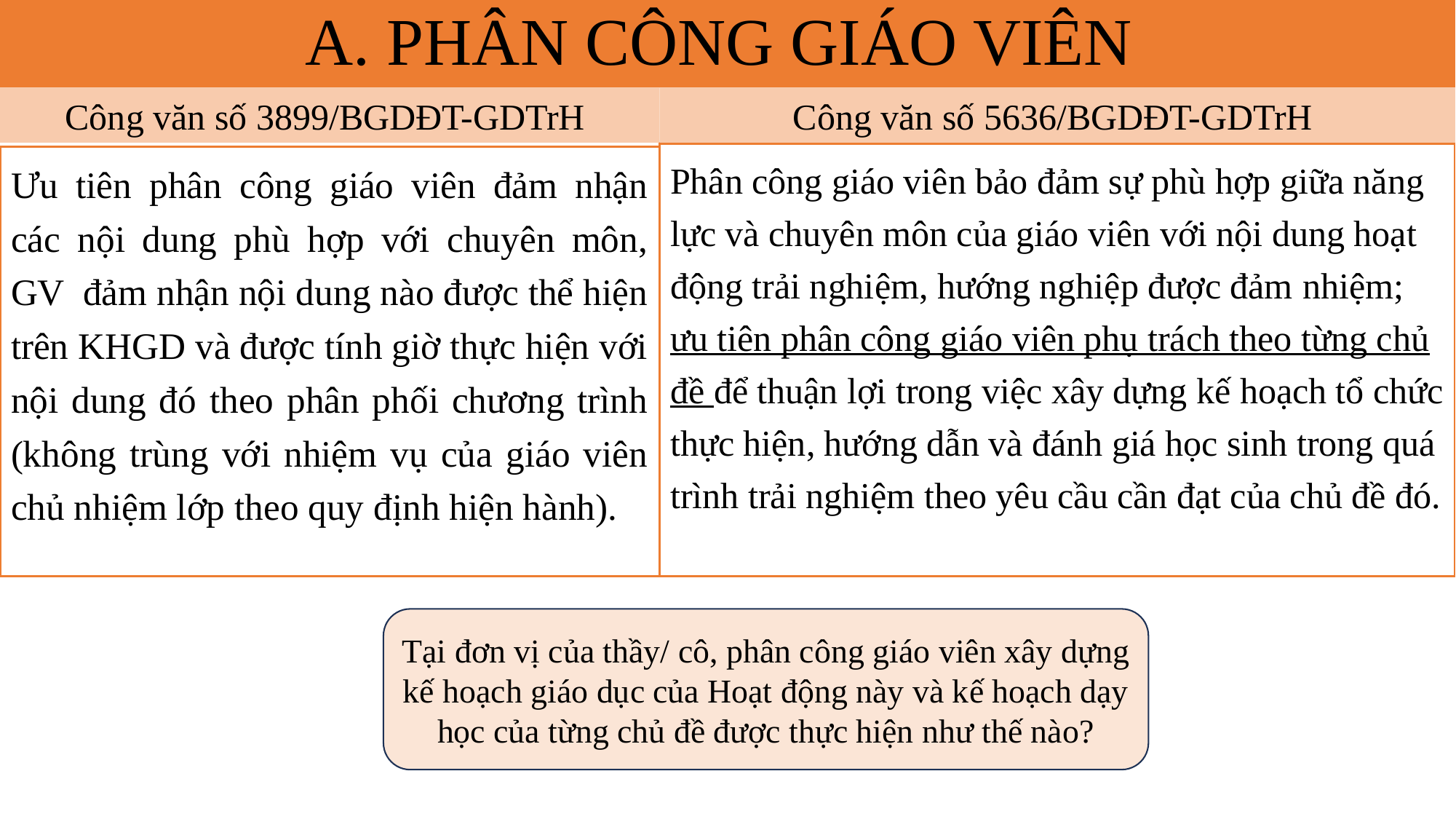

# A. PHÂN CÔNG GIÁO VIÊN
Công văn số 3899/BGDĐT-GDTrH
Công văn số 5636/BGDĐT-GDTrH
Phân công giáo viên bảo đảm sự phù hợp giữa năng lực và chuyên môn của giáo viên với nội dung hoạt động trải nghiệm, hướng nghiệp được đảm nhiệm; ưu tiên phân công giáo viên phụ trách theo từng chủ đề để thuận lợi trong việc xây dựng kế hoạch tổ chức thực hiện, hướng dẫn và đánh giá học sinh trong quá trình trải nghiệm theo yêu cầu cần đạt của chủ đề đó.

Ưu tiên phân công giáo viên đảm nhận các nội dung phù hợp với chuyên môn, GV  đảm nhận nội dung nào được thể hiện trên KHGD và được tính giờ thực hiện với nội dung đó theo phân phối chương trình (không trùng với nhiệm vụ của giáo viên chủ nhiệm lớp theo quy định hiện hành).
Tại đơn vị của thầy/ cô, phân công giáo viên xây dựng kế hoạch giáo dục của Hoạt động này và kế hoạch dạy học của từng chủ đề được thực hiện như thế nào?